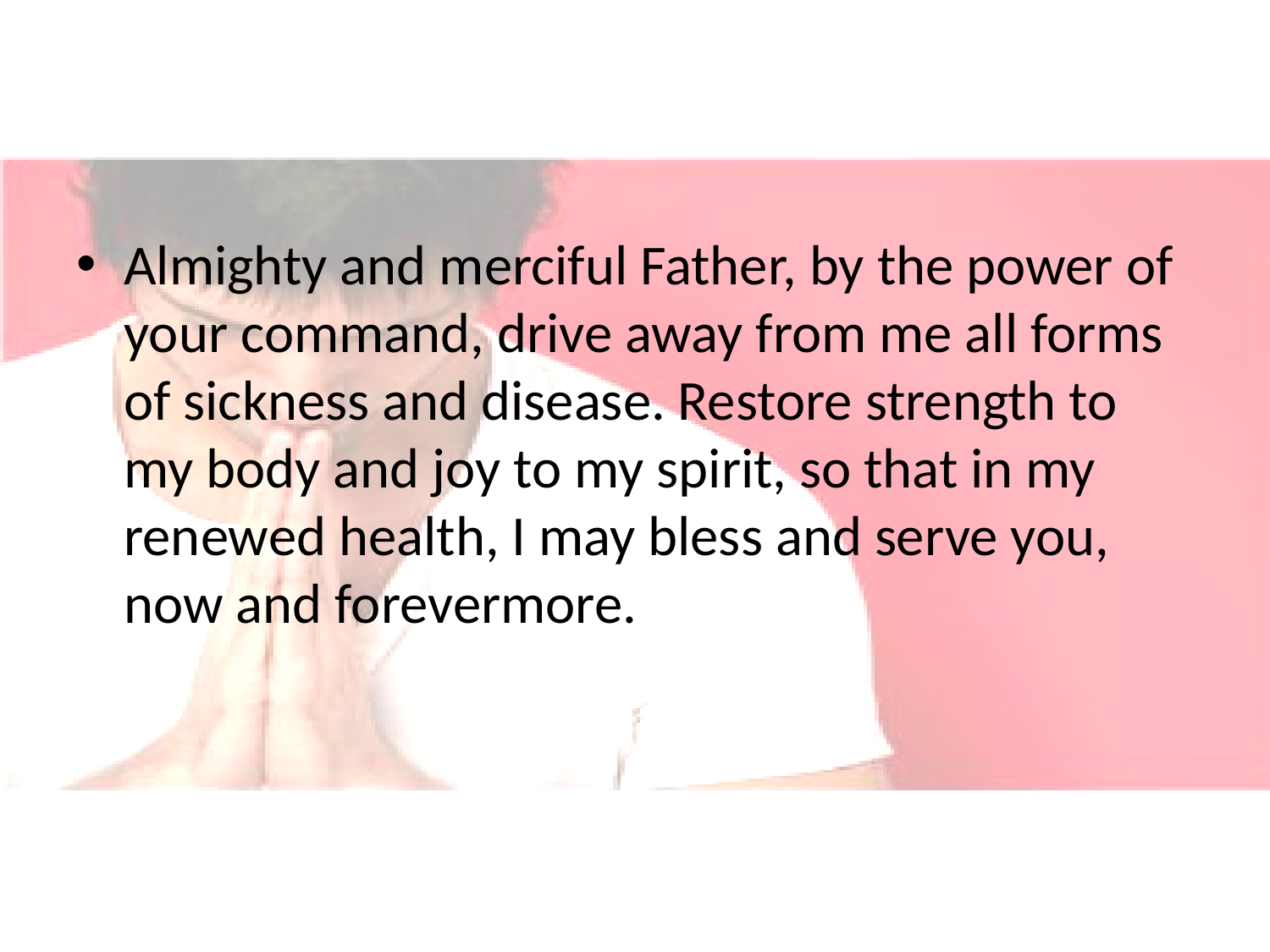

#
Almighty and merciful Father, by the power of your command, drive away from me all forms of sickness and disease. Restore strength to my body and joy to my spirit, so that in my renewed health, I may bless and serve you, now and forevermore.